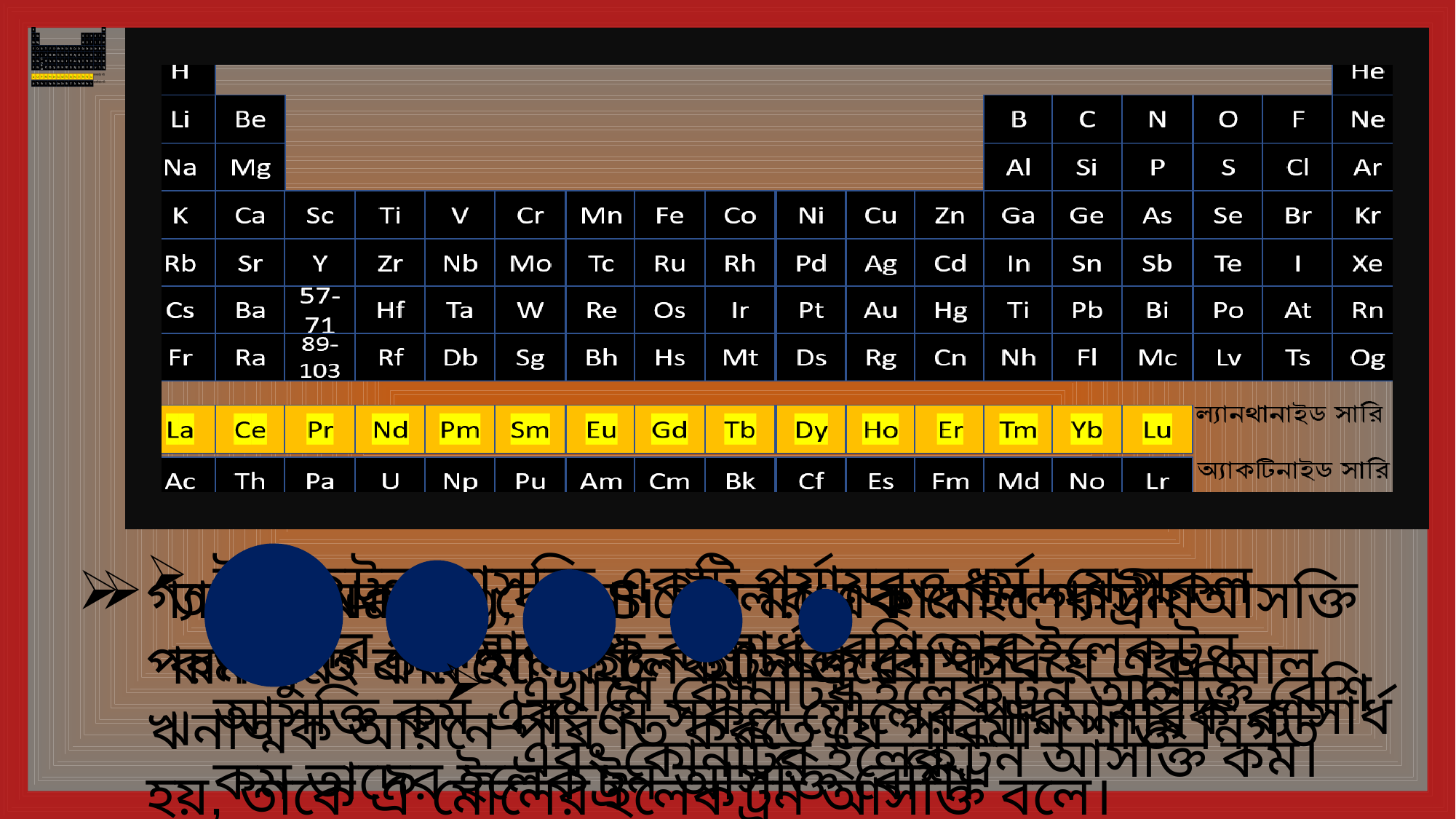

ইলেকট্রন আসক্তি একটি পর্যায়বৃত্ত ধর্ম। যে সকল মৌলের পারমানবিক ব্যাসার্ধ বেশি তার ইলেকট্রন আসক্তি কম এবং যে সকল মৌলের পারমানবিক ব্যাসার্ধ কম তাদের ইলেকট্রন আসক্তি বেশি।

গ্যাসীয় অবস্থায় কোনো মৌলের এক মোল গ্যাসীয় পরমাণুতে এক মোল ইলেকট্রন প্রবেশ করিয়ে এক মোল ঋনাত্মক আয়নে পরিণত করতে যে পরিমাণ শক্তি নির্গত হয়, তাকে ঐ মৌলের ইলেকট্রন আসক্তি বলে।
তাহলে Na, Mg, Al, Si এর মধ্যে কার ইলেকট্রন আসক্তি কম এবং কার ইলেকট্রন আসক্তি বেশি?
এখানে কোনটির ইলেকট্রন আসক্তি বেশি এবং কোনটির ইলেকট্রন আসক্তি কম।